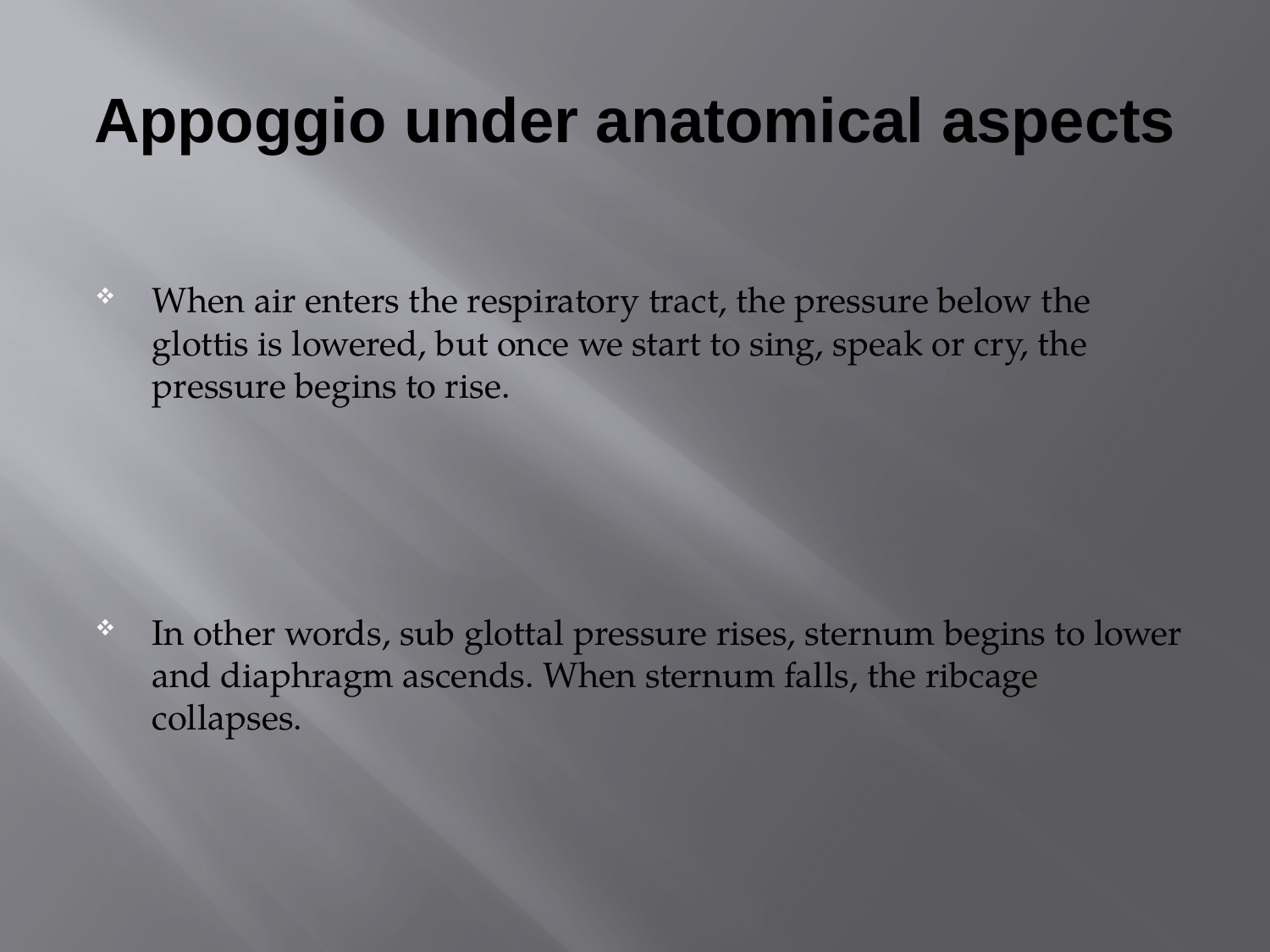

# Appoggio under anatomical aspects

When air enters the respiratory tract, the pressure below the glottis is lowered, but once we start to sing, speak or cry, the pressure begins to rise.

In other words, sub glottal pressure rises, sternum begins to lower and diaphragm ascends. When sternum falls, the ribcage collapses.